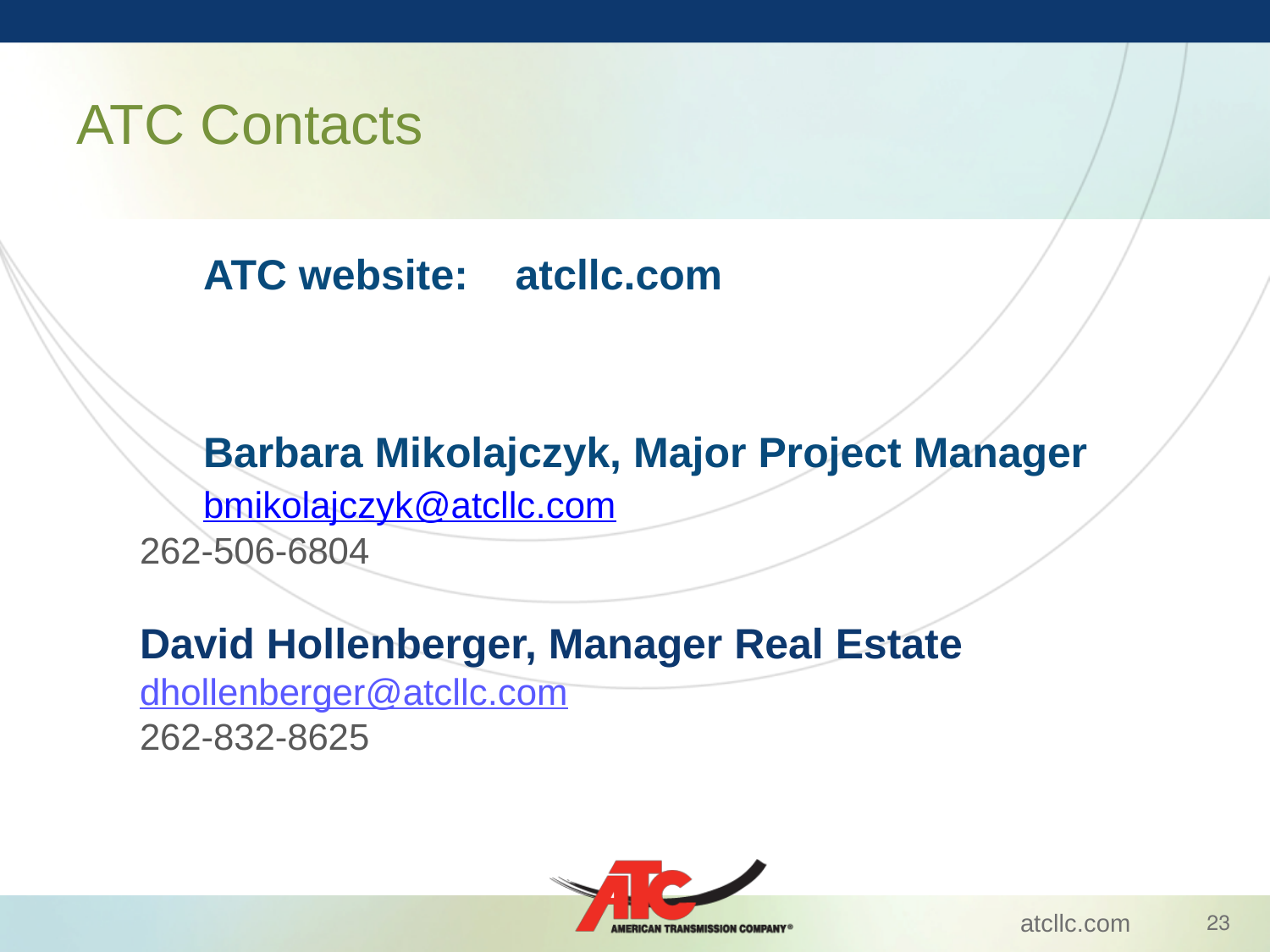

# ATC Contacts
	ATC website:    atcllc.com

	Barbara Mikolajczyk, Major Project Manager 	bmikolajczyk@atcllc.com
262-506-6804

David Hollenberger, Manager Real Estate
dhollenberger@atcllc.com
262-832-8625